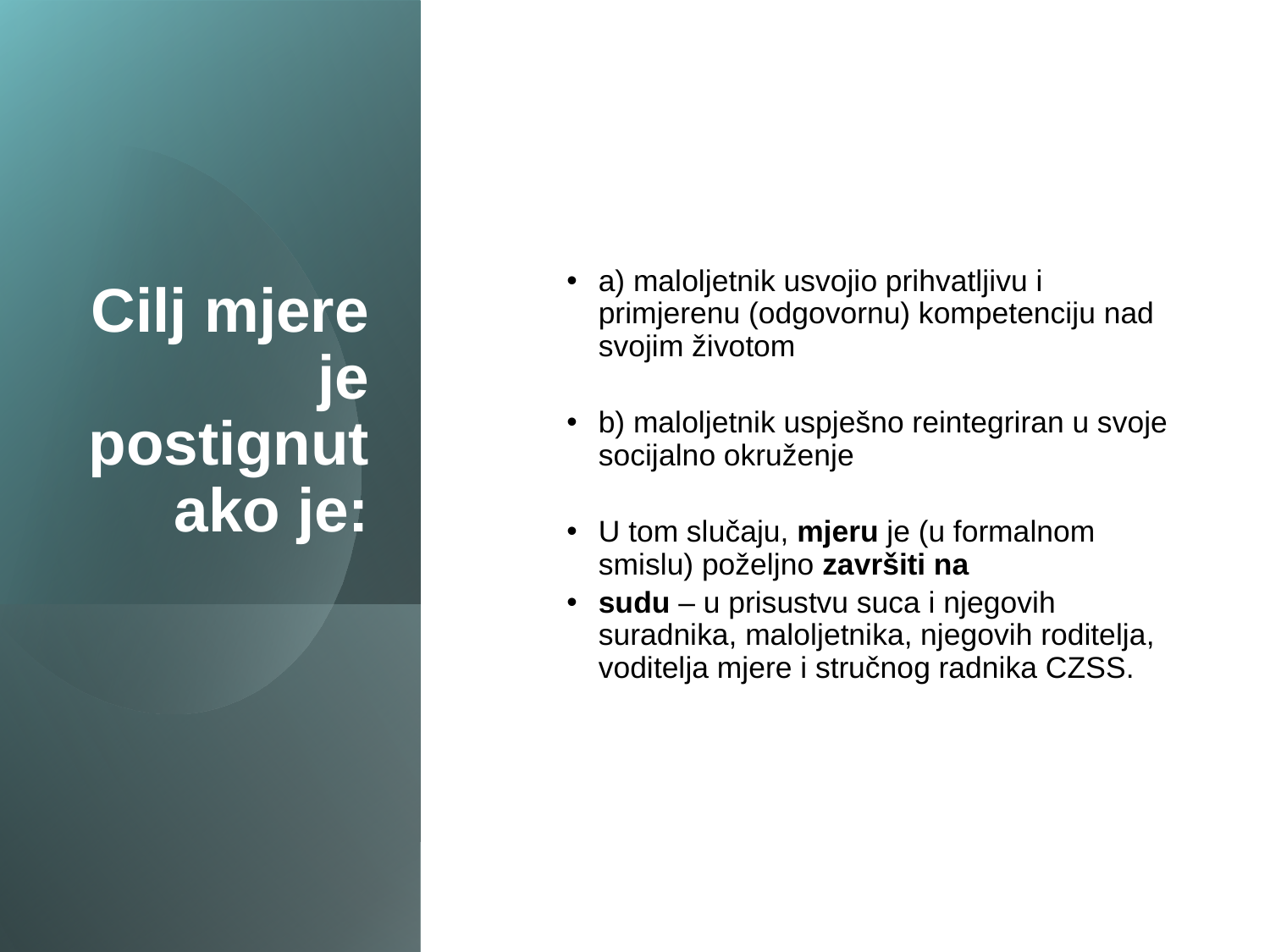

Cilj mjere je postignut ako je:
a) maloljetnik usvojio prihvatljivu i primjerenu (odgovornu) kompetenciju nad svojim životom

b) maloljetnik uspješno reintegriran u svoje socijalno okruženje

U tom slučaju, mjeru je (u formalnom smislu) poželjno završiti na
sudu – u prisustvu suca i njegovih suradnika, maloljetnika, njegovih roditelja, voditelja mjere i stručnog radnika CZSS.